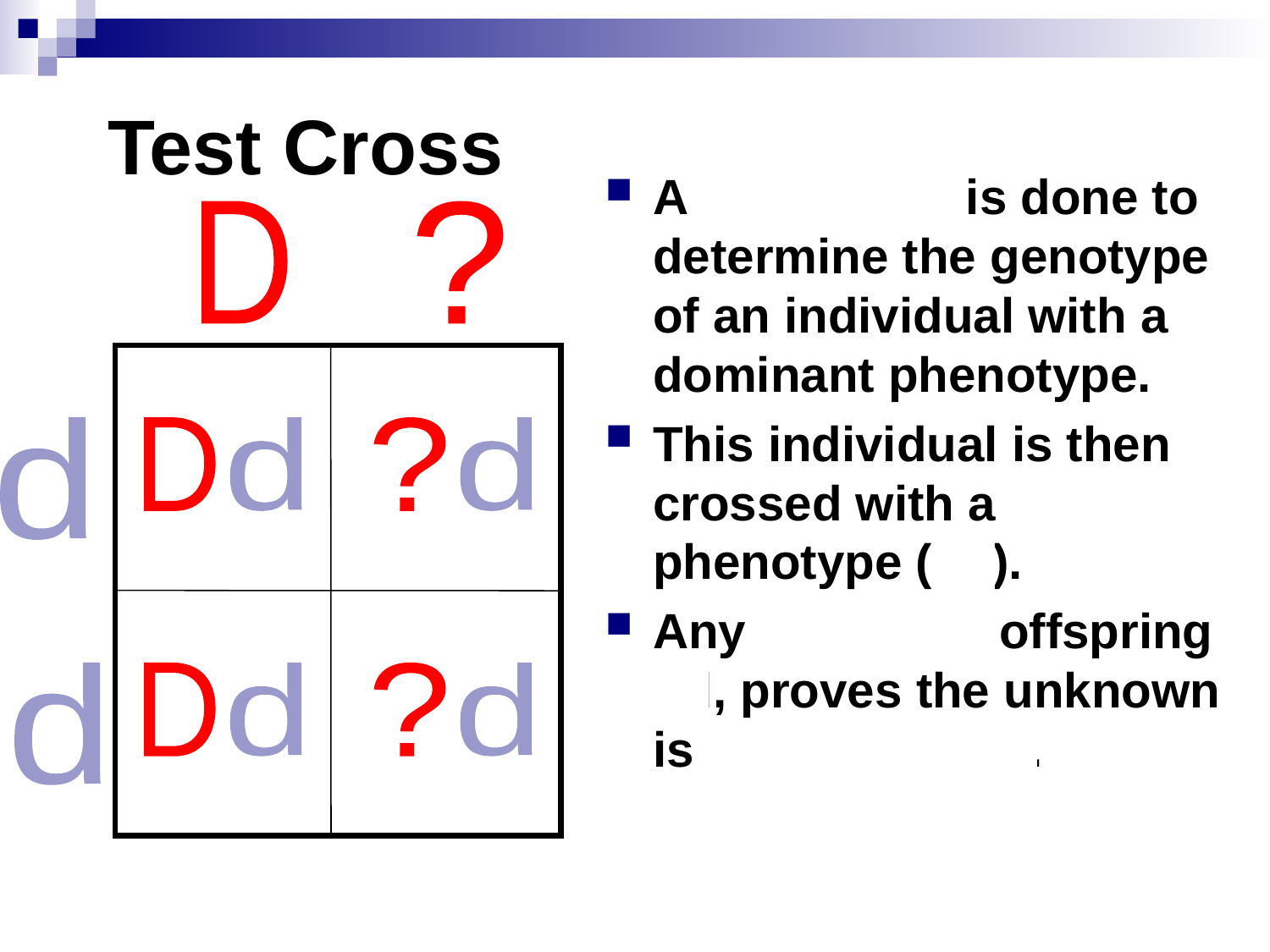

# Test Cross
A Test Cross is done to determine the genotype of an individual with a dominant phenotype.
This individual is then crossed with a recessive phenotype (dd).
Any recessive offspring dd, proves the unknown is heterozygous.

D
?

d
D
d
?
d

d
D
d
?
d